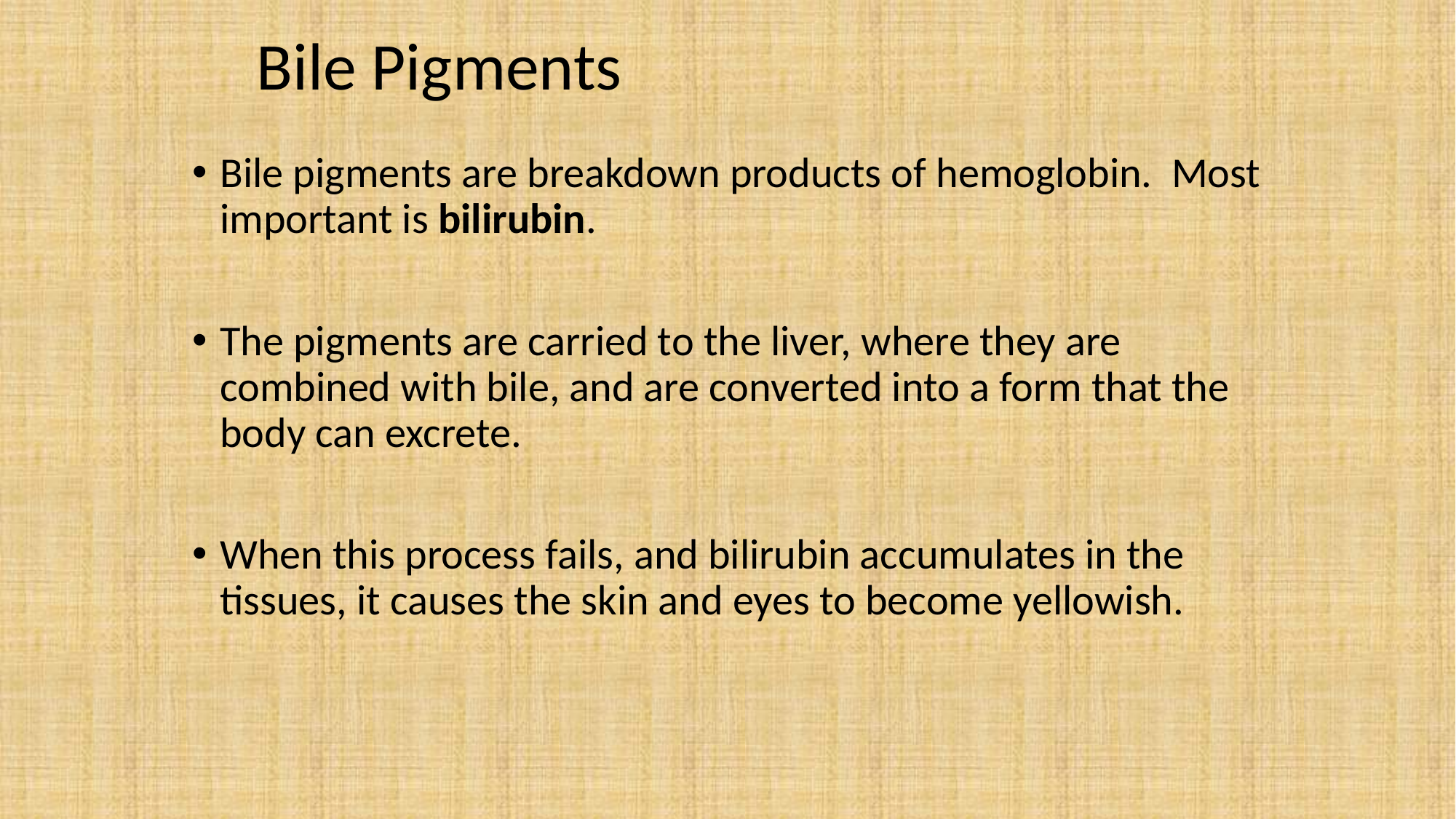

# Bile Pigments
Bile pigments are breakdown products of hemoglobin.  Most important is bilirubin.

The pigments are carried to the liver, where they are combined with bile, and are converted into a form that the body can excrete.

When this process fails, and bilirubin accumulates in the tissues, it causes the skin and eyes to become yellowish.